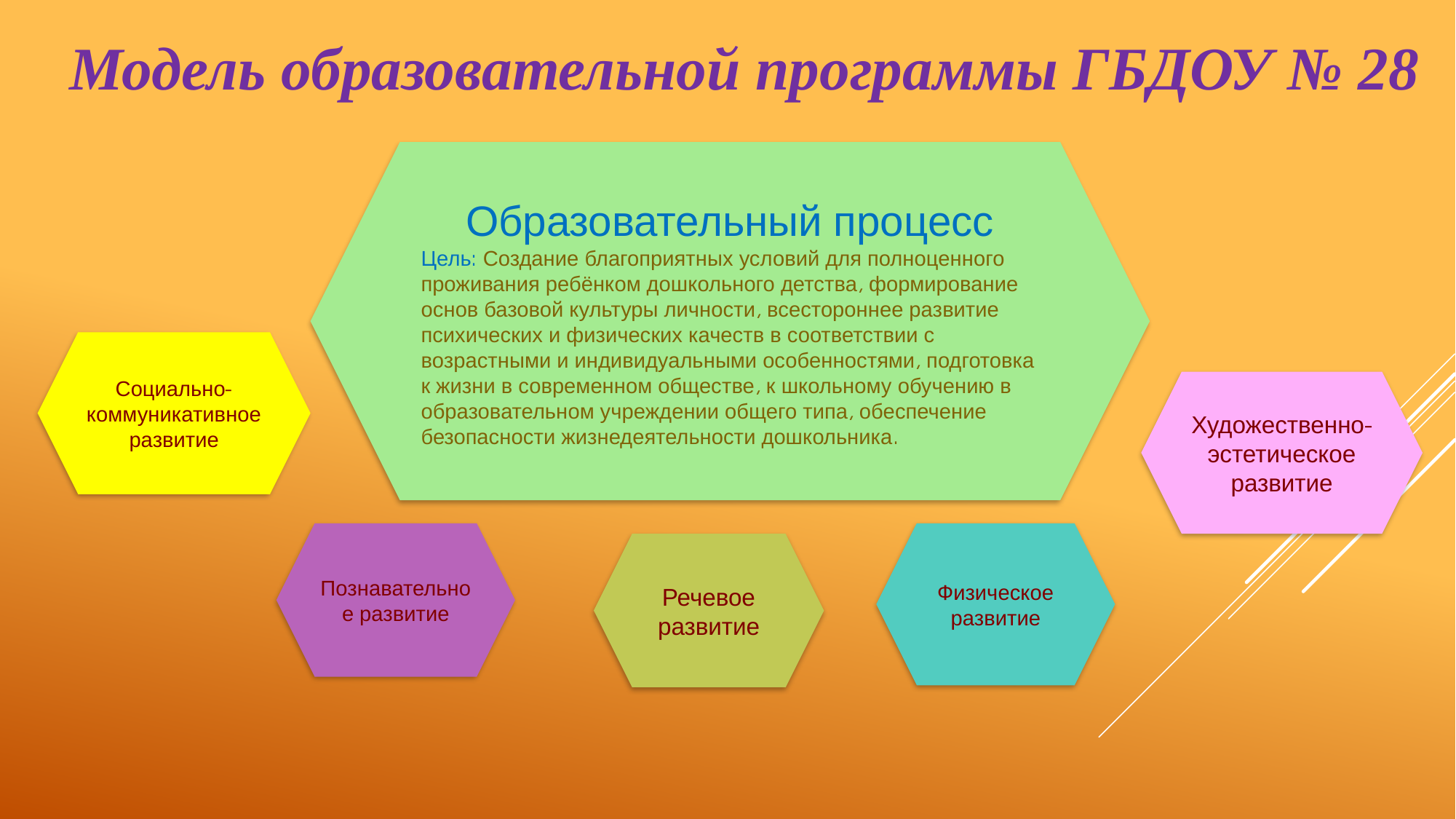

Модель образовательной программы ГБДОУ № 28
Образовательный процесс
Цель: Создание благоприятных условий для полноценного проживания ребёнком дошкольного детства, формирование основ базовой культуры личности, всестороннее развитие психических и физических качеств в соответствии с возрастными и индивидуальными особенностями, подготовка к жизни в современном обществе, к школьному обучению в образовательном учреждении общего типа, обеспечение безопасности жизнедеятельности дошкольника.
Социально-коммуникативное развитие
Художественно-эстетическое развитие
Познавательное развитие
Физическое развитие
Речевое развитие